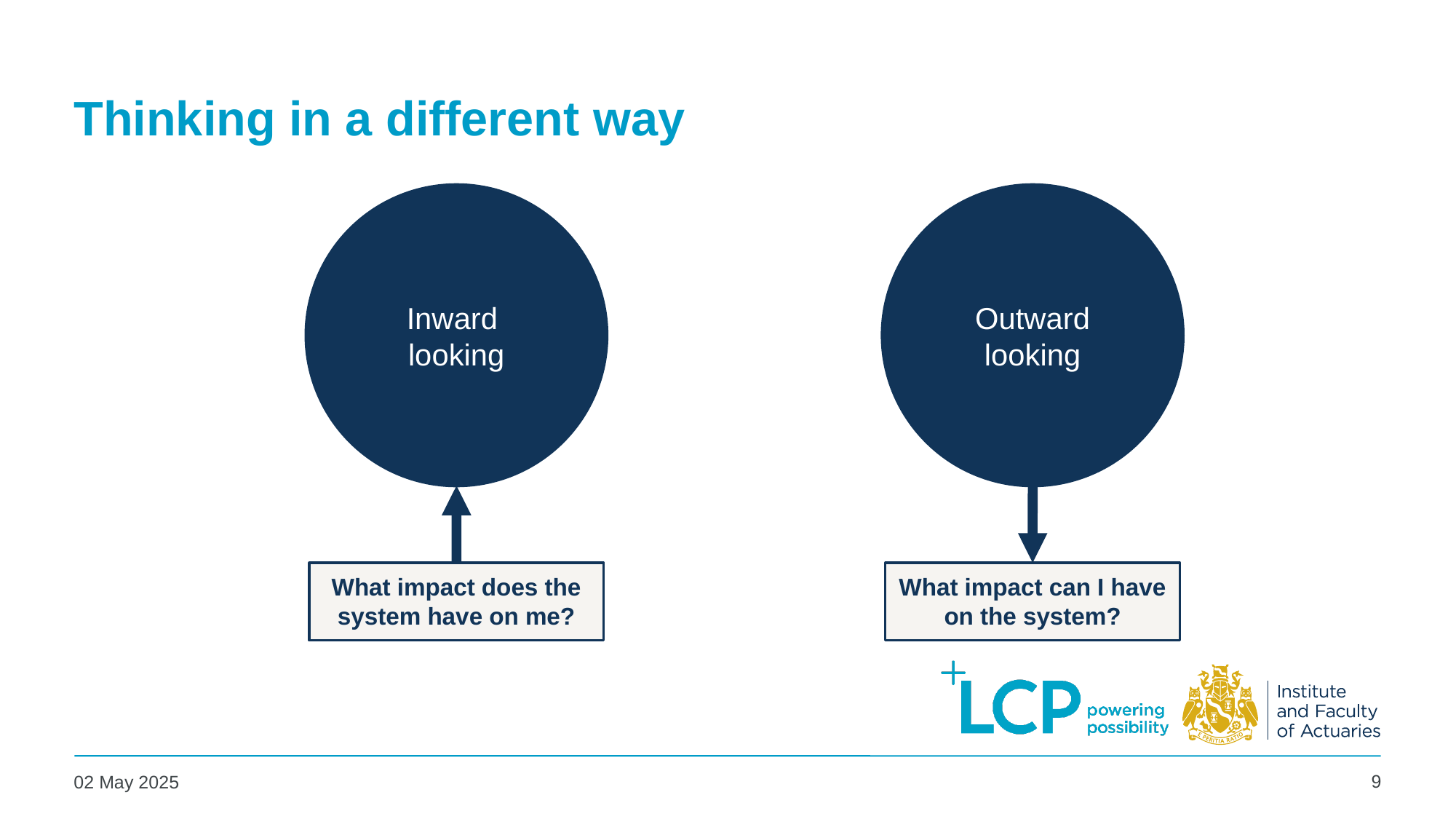

# Thinking in a different way
Inward
looking
Outward looking
What impact does the system have on me?
What impact can I have on the system?
9
02 May 2025